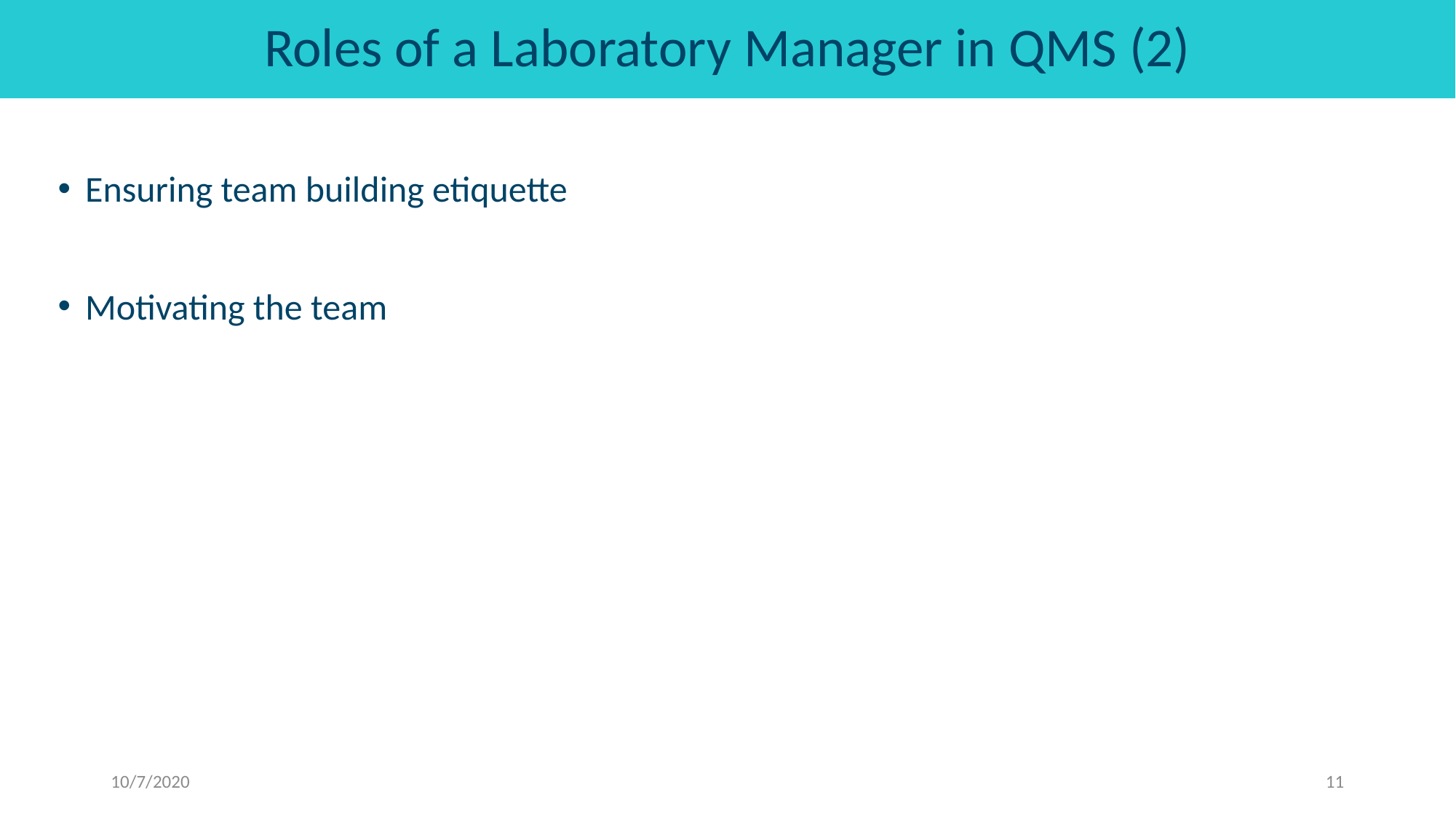

# Roles of a Laboratory Manager in QMS (2)
Ensuring team building etiquette

Motivating the team

10/7/2020
11